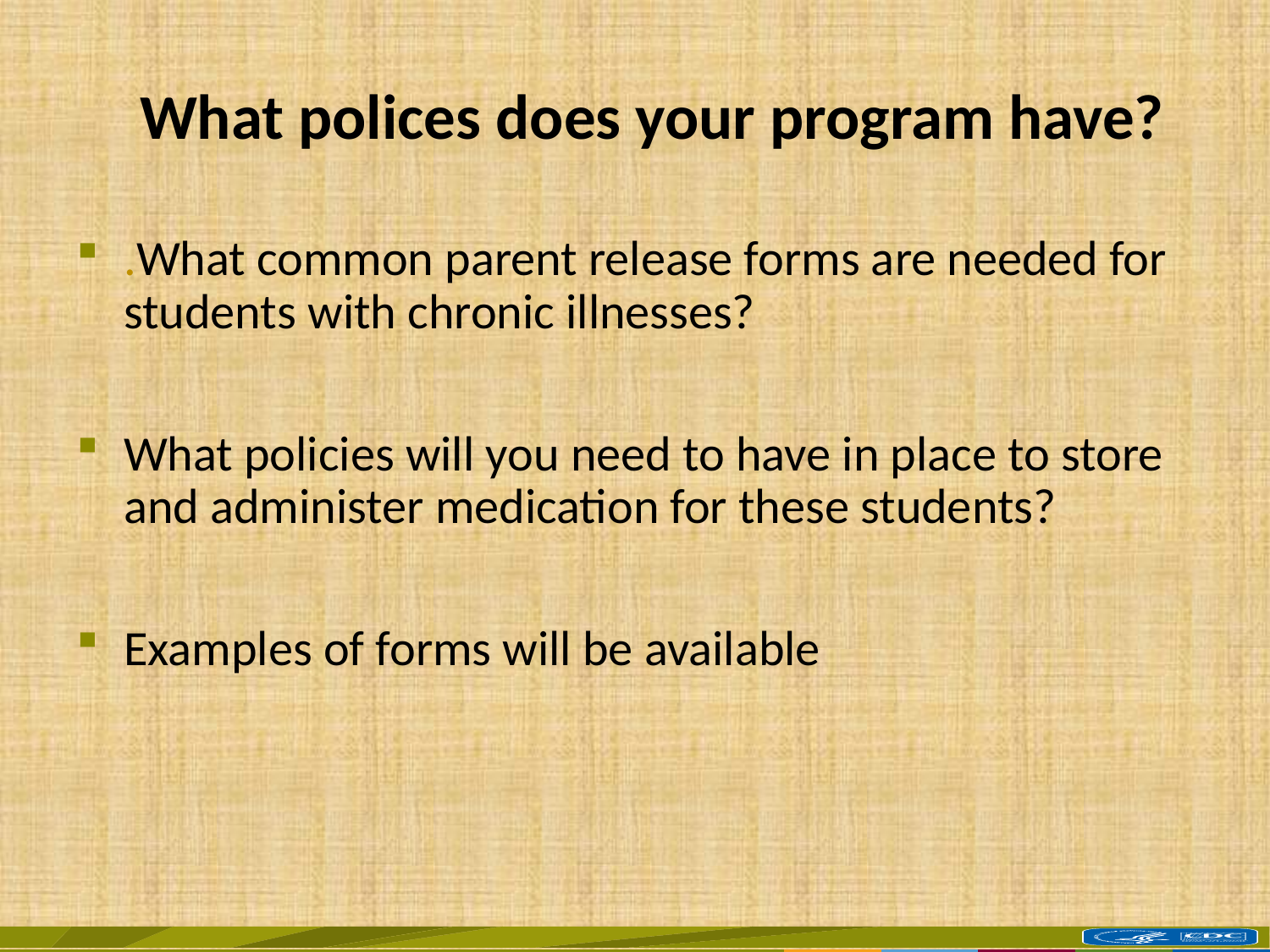

# What polices does your program have?
.What common parent release forms are needed for students with chronic illnesses?

What policies will you need to have in place to store and administer medication for these students?

Examples of forms will be available